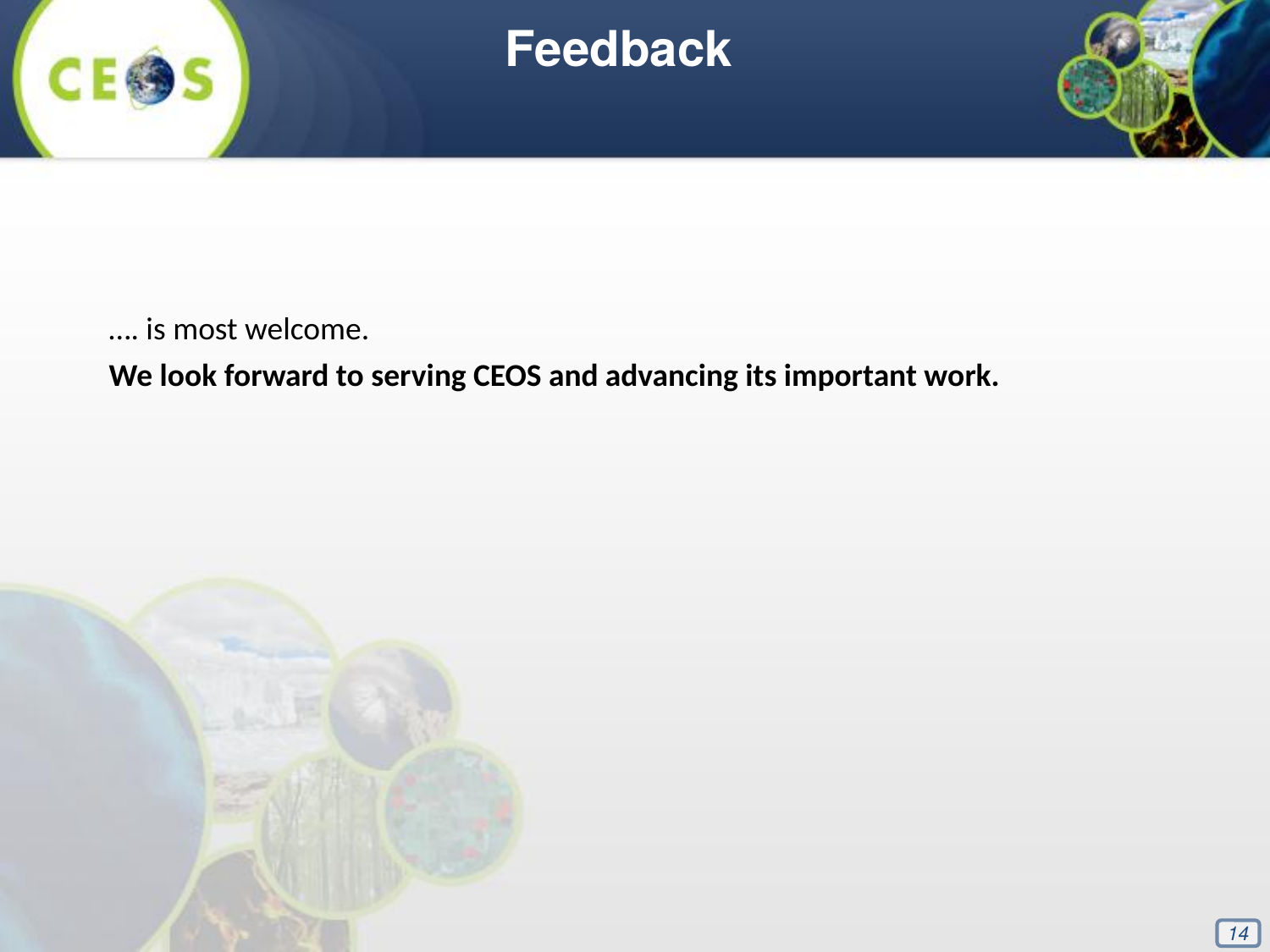

Feedback

…. is most welcome.
We look forward to serving CEOS and advancing its important work.

14